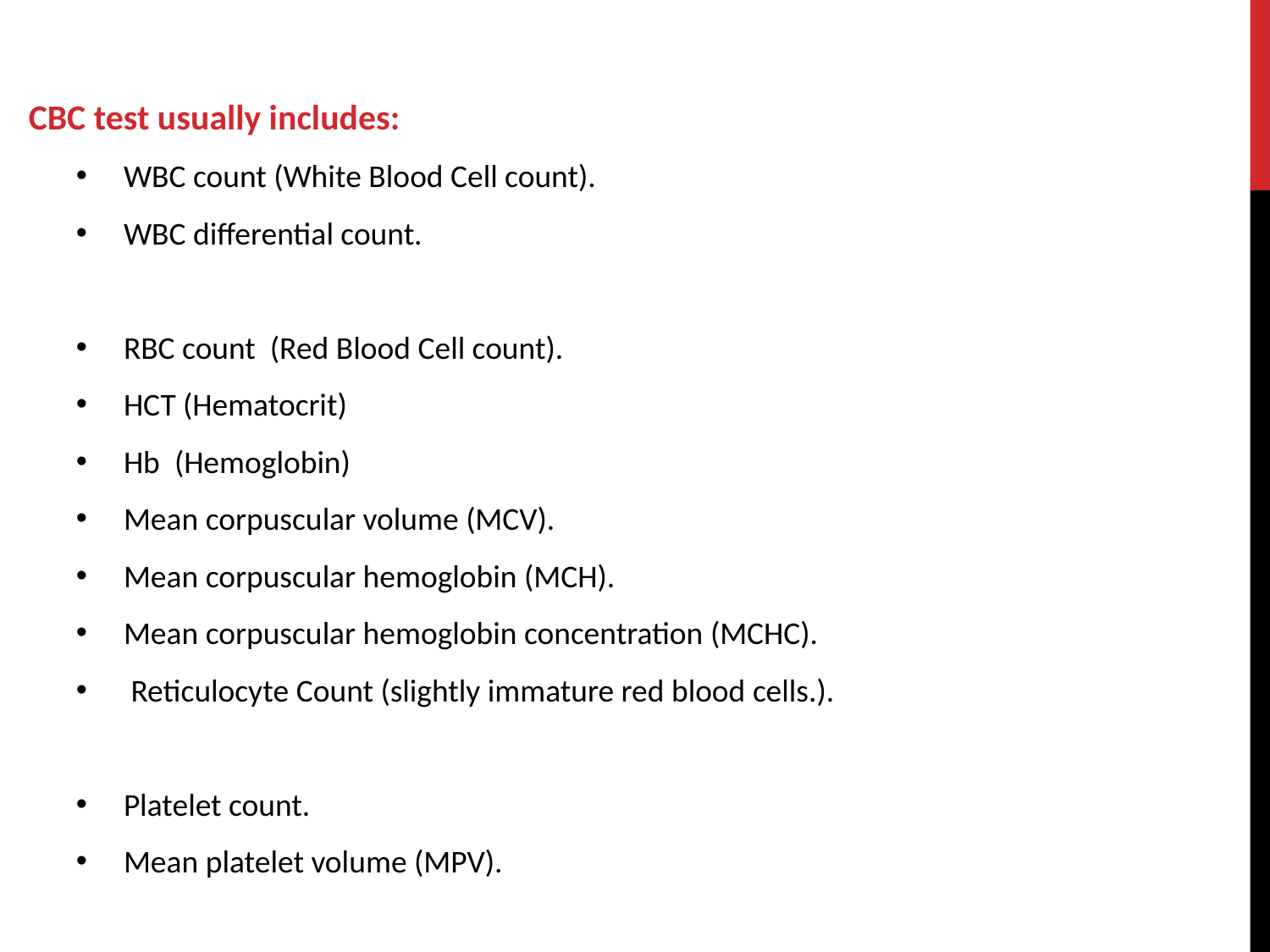

CBC test usually includes:
WBC count (White Blood Cell count).
WBC differential count.

RBC count  (Red Blood Cell count).
HCT (Hematocrit)
Hb  (Hemoglobin)
Mean corpuscular volume (MCV).
Mean corpuscular hemoglobin (MCH).
Mean corpuscular hemoglobin concentration (MCHC).
 Reticulocyte Count (slightly immature red blood cells.).

Platelet count.
Mean platelet volume (MPV).